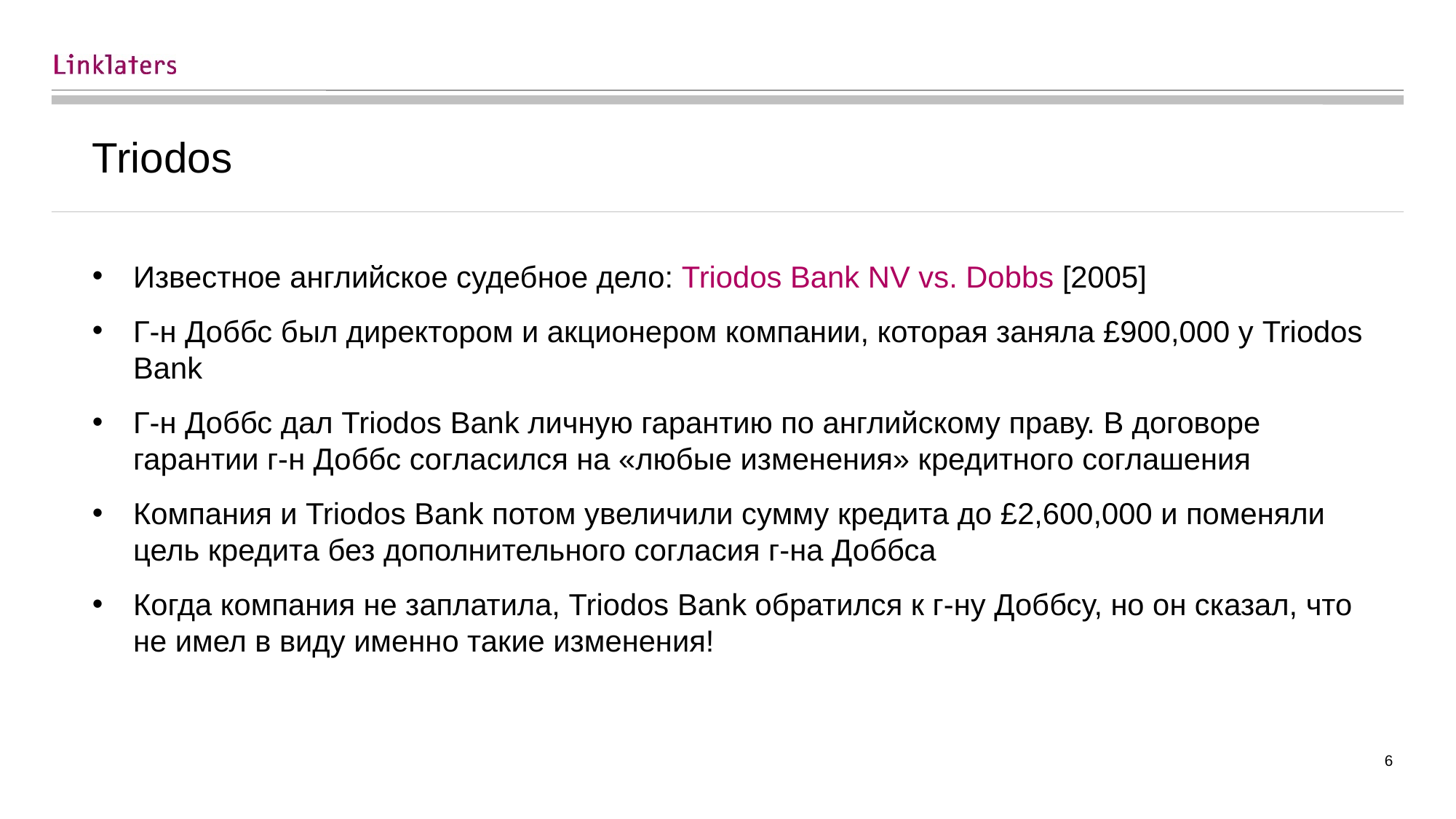

# Triodos
Известное английское судебное дело: Triodos Bank NV vs. Dobbs [2005]
Г-н Доббс был директором и акционером компании, которая заняла £900,000 у Triodos Bank
Г-н Доббс дал Triodos Bank личную гарантию по английскому праву. В договоре гарантии г-н Доббс согласился на «любые изменения» кредитного соглашения
Компания и Triodos Bank потом увеличили сумму кредита до £2,600,000 и поменяли цель кредита без дополнительного согласия г-на Доббса
Когда компания не заплатила, Triodos Bank обратился к г-ну Доббсу, но он сказал, что не имел в виду именно такие изменения!